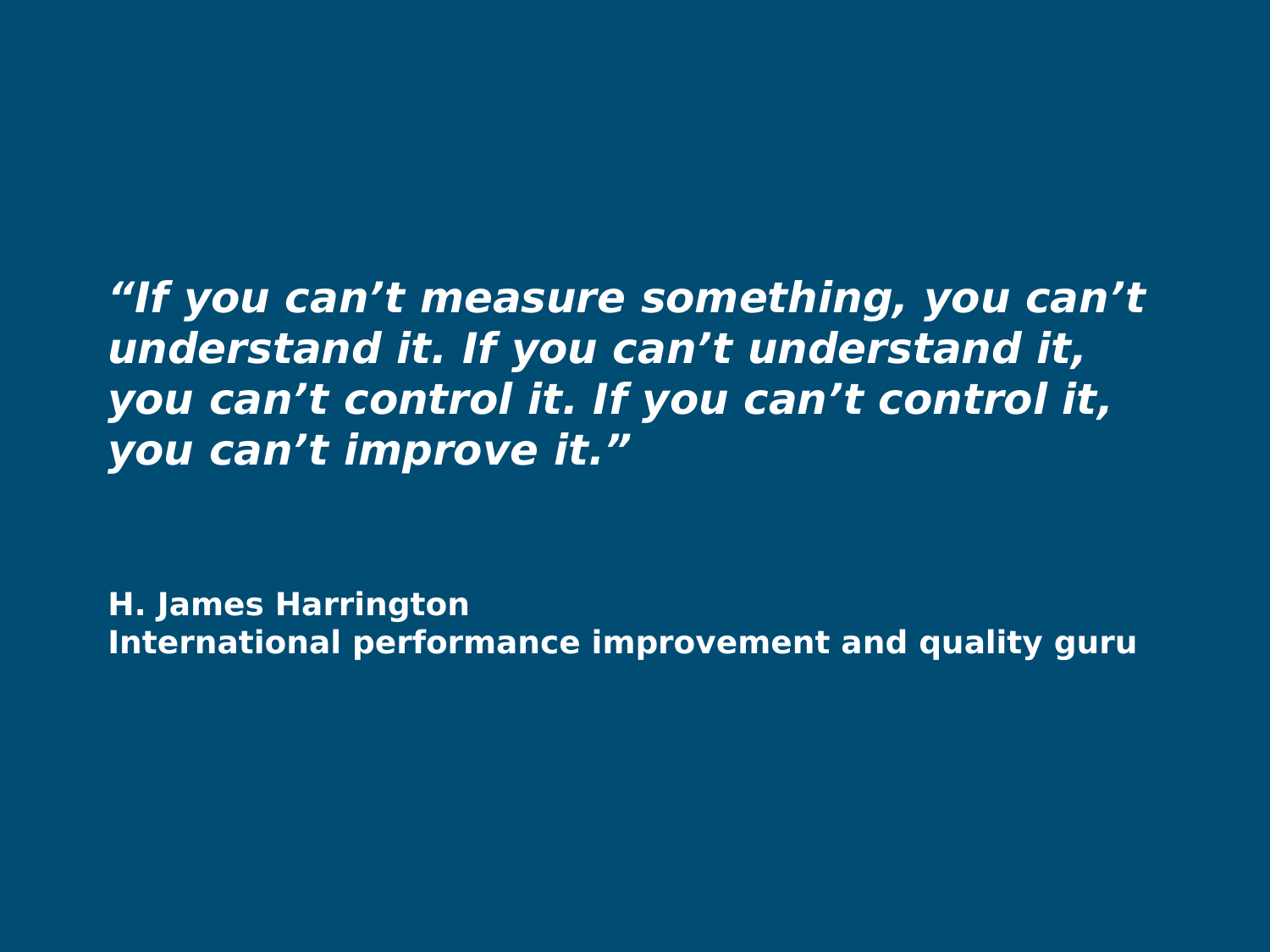

“If you can’t measure something, you can’t understand it. If you can’t understand it, you can’t control it. If you can’t control it, you can’t improve it.”

H. James Harrington
International performance improvement and quality guru